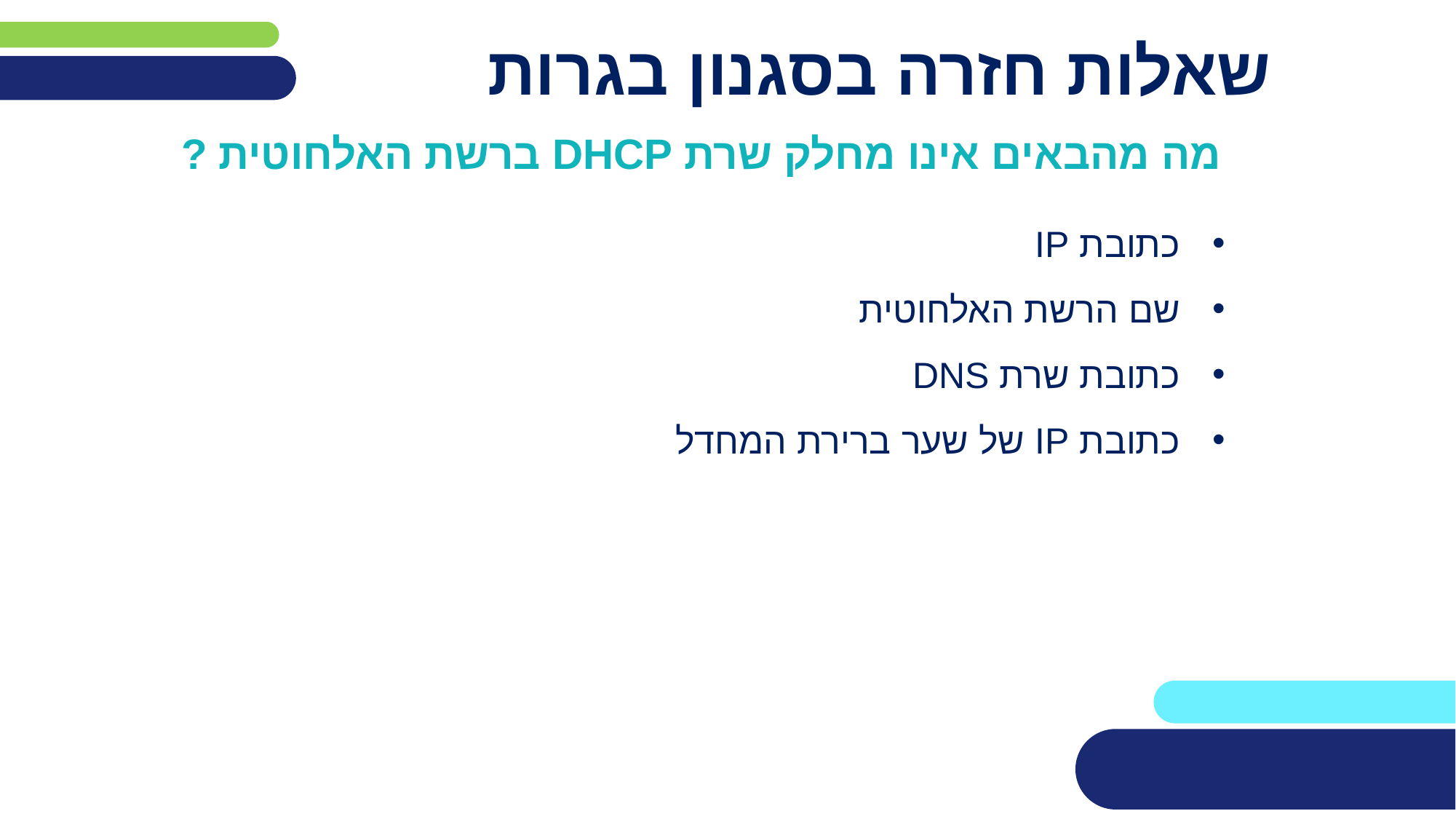

# שאלות חזרה בסגנון בגרות
מה מהבאים אינו מחלק שרת DHCP ברשת האלחוטית ?
כתובת IP
שם הרשת האלחוטית
כתובת שרת DNS
כתובת IP של שער ברירת המחדל